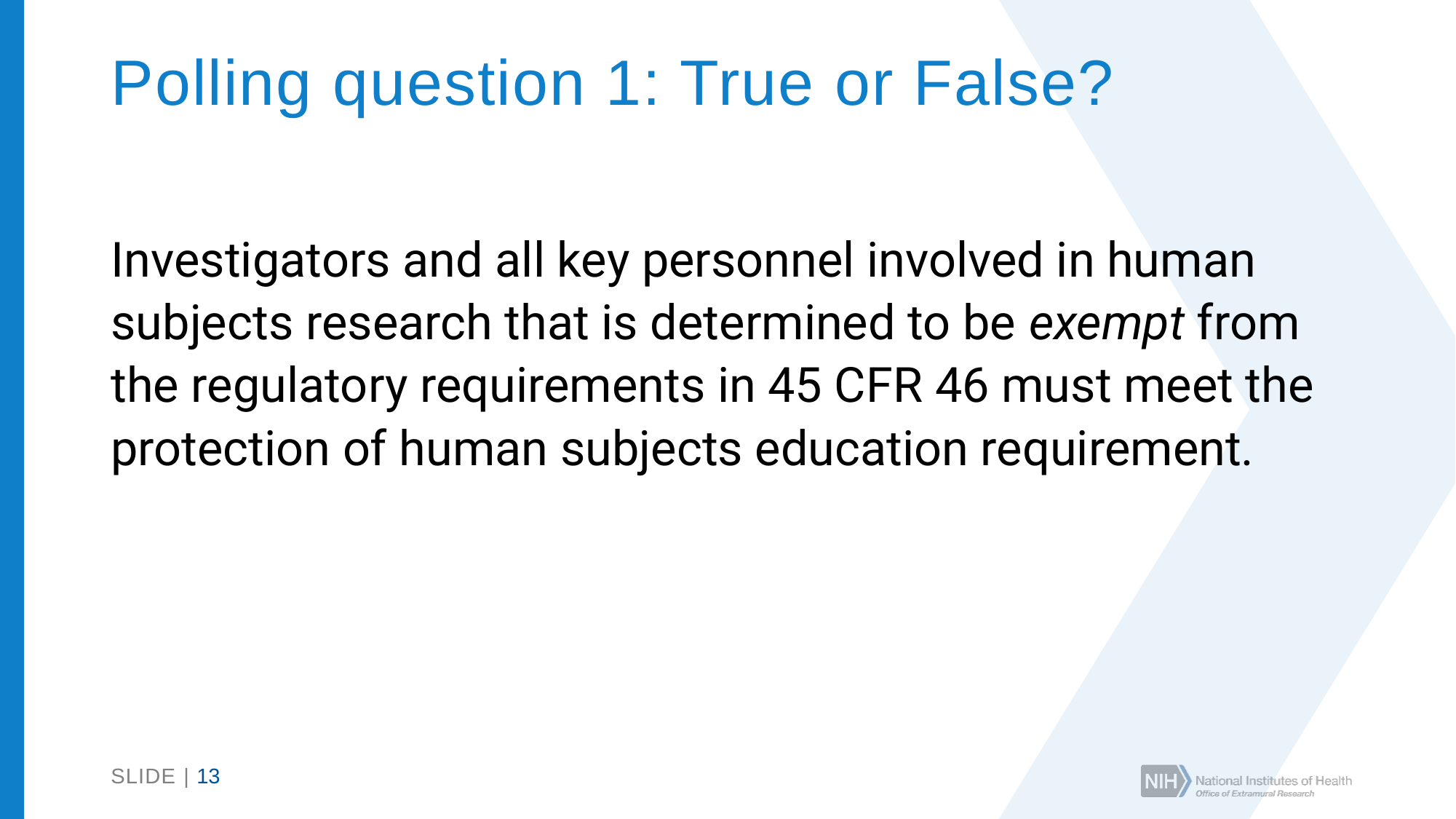

# Polling question 1: True or False?
Investigators and all key personnel involved in human subjects research that is determined to be exempt from the regulatory requirements in 45 CFR 46 must meet the protection of human subjects education requirement.
SLIDE | 13